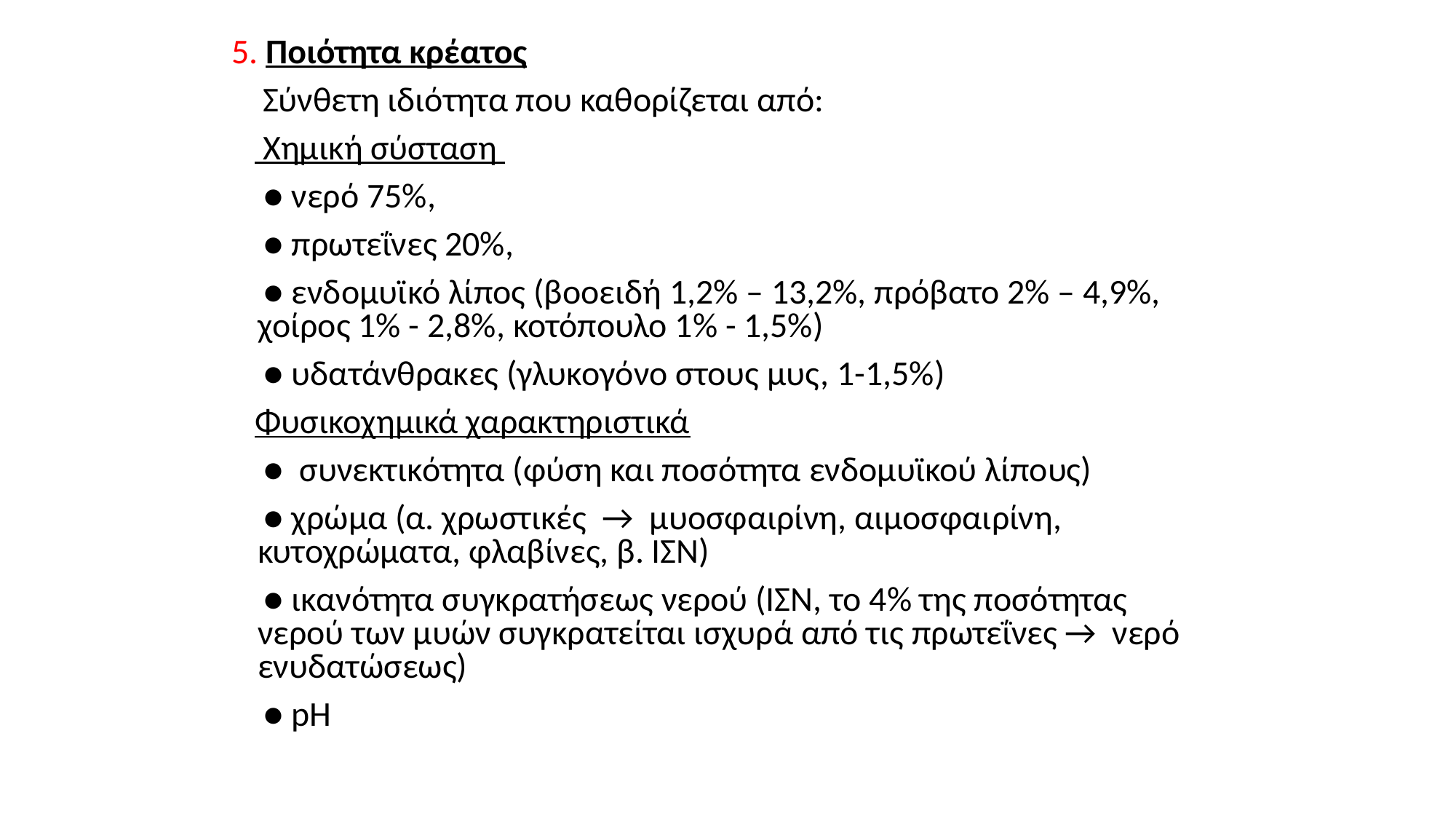

5. Ποιότητα κρέατος
    Σύνθετη ιδιότητα που καθορίζεται από:
    Χημική σύσταση
    ● νερό 75%,
    ● πρωτεΐνες 20%,
    ● ενδομυϊκό λίπος (βοοειδή 1,2% – 13,2%, πρόβατο 2% – 4,9%, χοίρος 1% - 2,8%, κοτόπουλο 1% - 1,5%)
    ● υδατάνθρακες (γλυκογόνο στους μυς, 1-1,5%)
   Φυσικοχημικά χαρακτηριστικά
    ●  συνεκτικότητα (φύση και ποσότητα ενδομυϊκού λίπους)
    ● χρώμα (α. χρωστικές  →  μυοσφαιρίνη, αιμοσφαιρίνη, κυτοχρώματα, φλαβίνες, β. ΙΣΝ)
    ● ικανότητα συγκρατήσεως νερού (ΙΣΝ, το 4% της ποσότητας νερού των μυών συγκρατείται ισχυρά από τις πρωτεΐνες →  νερό ενυδατώσεως)
    ● pH